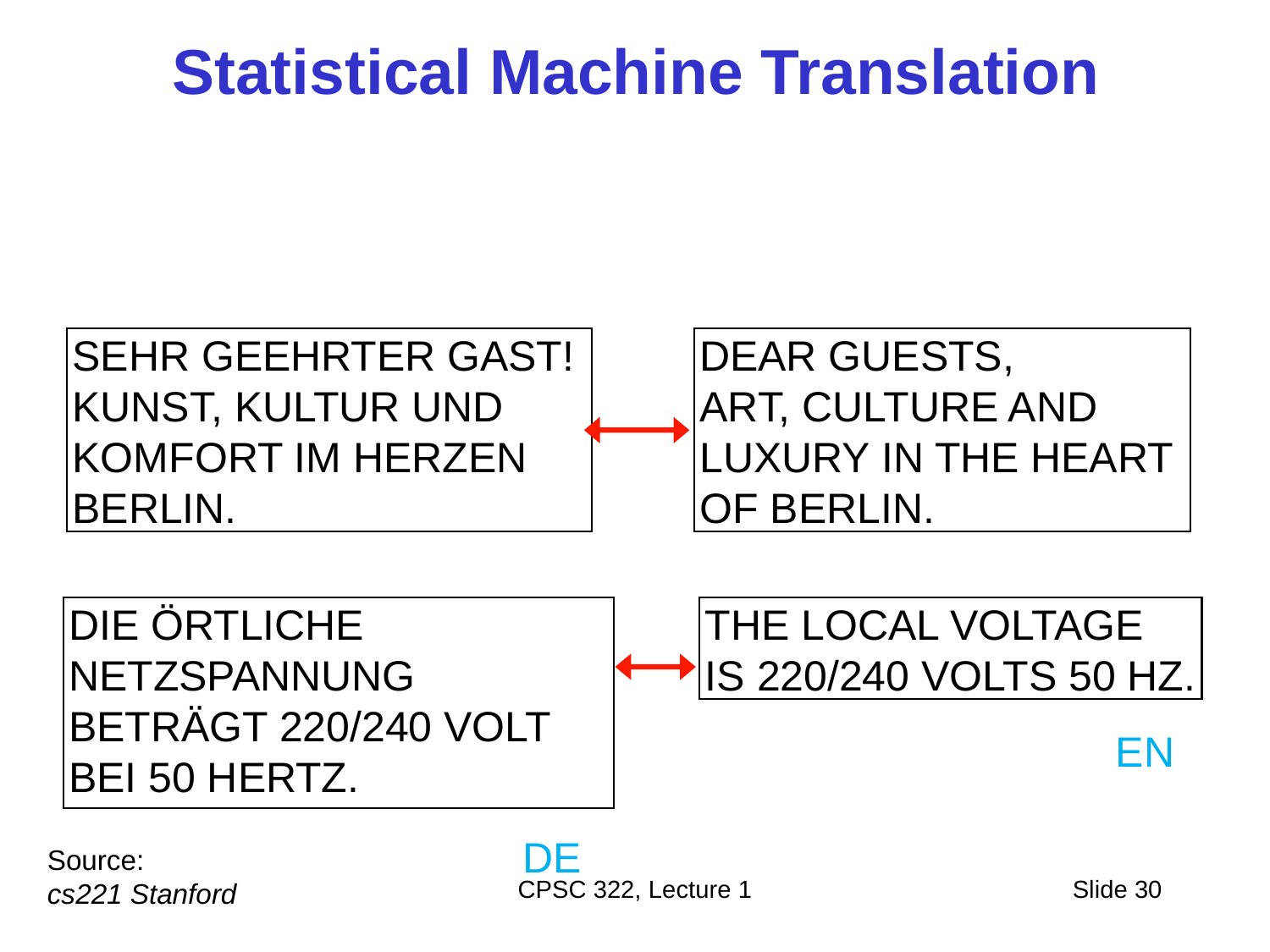

# Statistical Machine Translation

SEHR GEEHRTER GAST!
KUNST, KULTUR UND
KOMFORT IM HERZEN
BERLIN.
DEAR GUESTS,
ART, CULTURE AND
LUXURY IN THE HEART
OF BERLIN.

DIE ÖRTLICHE
NETZSPANNUNG BETRÄGT 220/240 VOLT BEI 50 HERTZ.
THE LOCAL VOLTAGE
IS 220/240 VOLTS 50 HZ.

EN
DE
Source:
cs221 Stanford
CPSC 322, Lecture 1
Slide 30